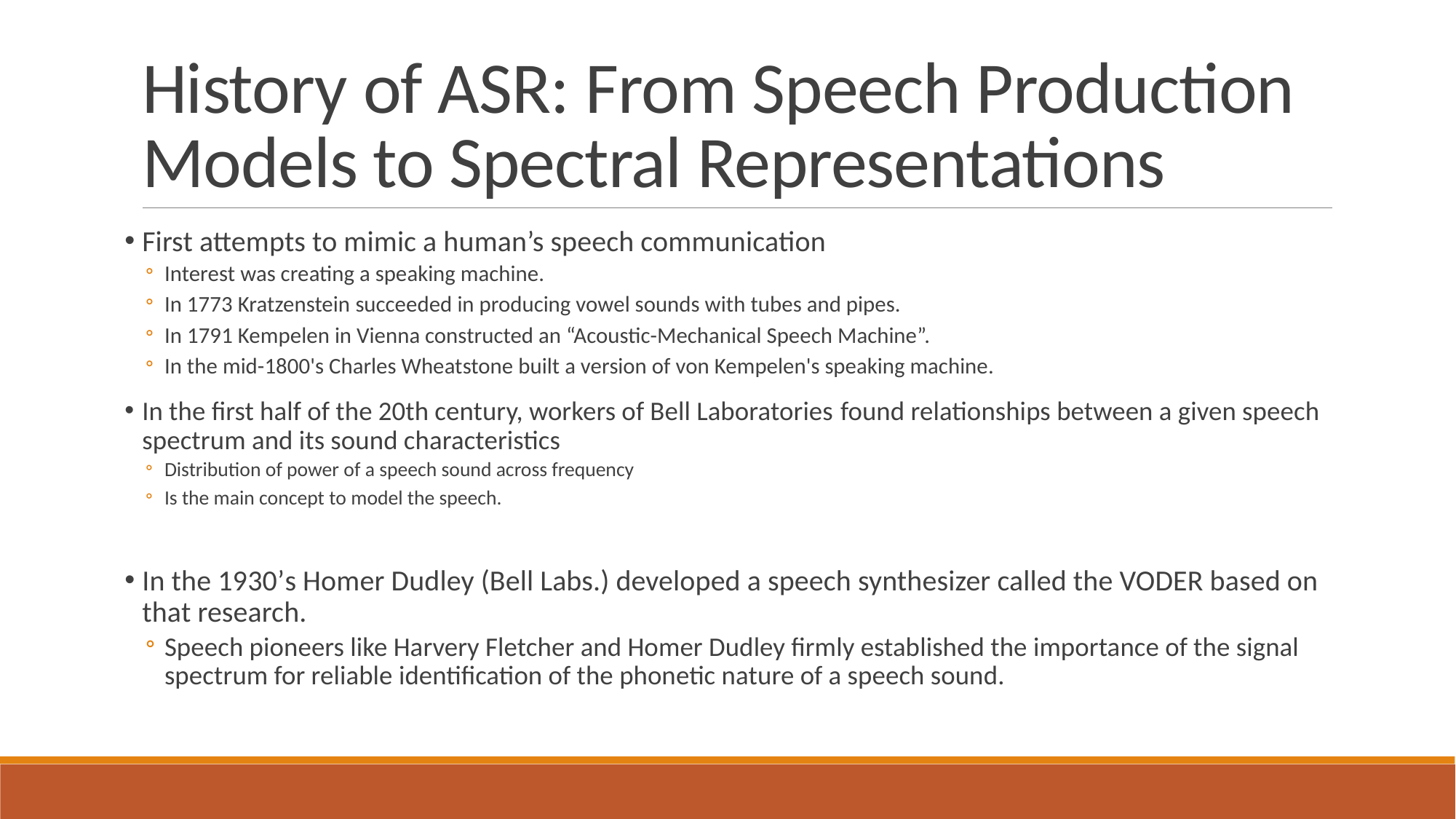

# History of ASR: From Speech Production Models to Spectral Representations
First attempts to mimic a human’s speech communication
Interest was creating a speaking machine.
In 1773 Kratzenstein succeeded in producing vowel sounds with tubes and pipes.
In 1791 Kempelen in Vienna constructed an “Acoustic-Mechanical Speech Machine”.
In the mid-1800's Charles Wheatstone built a version of von Kempelen's speaking machine.
In the first half of the 20th century, workers of Bell Laboratories found relationships between a given speech spectrum and its sound characteristics
Distribution of power of a speech sound across frequency
Is the main concept to model the speech.

In the 1930’s Homer Dudley (Bell Labs.) developed a speech synthesizer called the VODER based on that research.
Speech pioneers like Harvery Fletcher and Homer Dudley firmly established the importance of the signal spectrum for reliable identification of the phonetic nature of a speech sound.